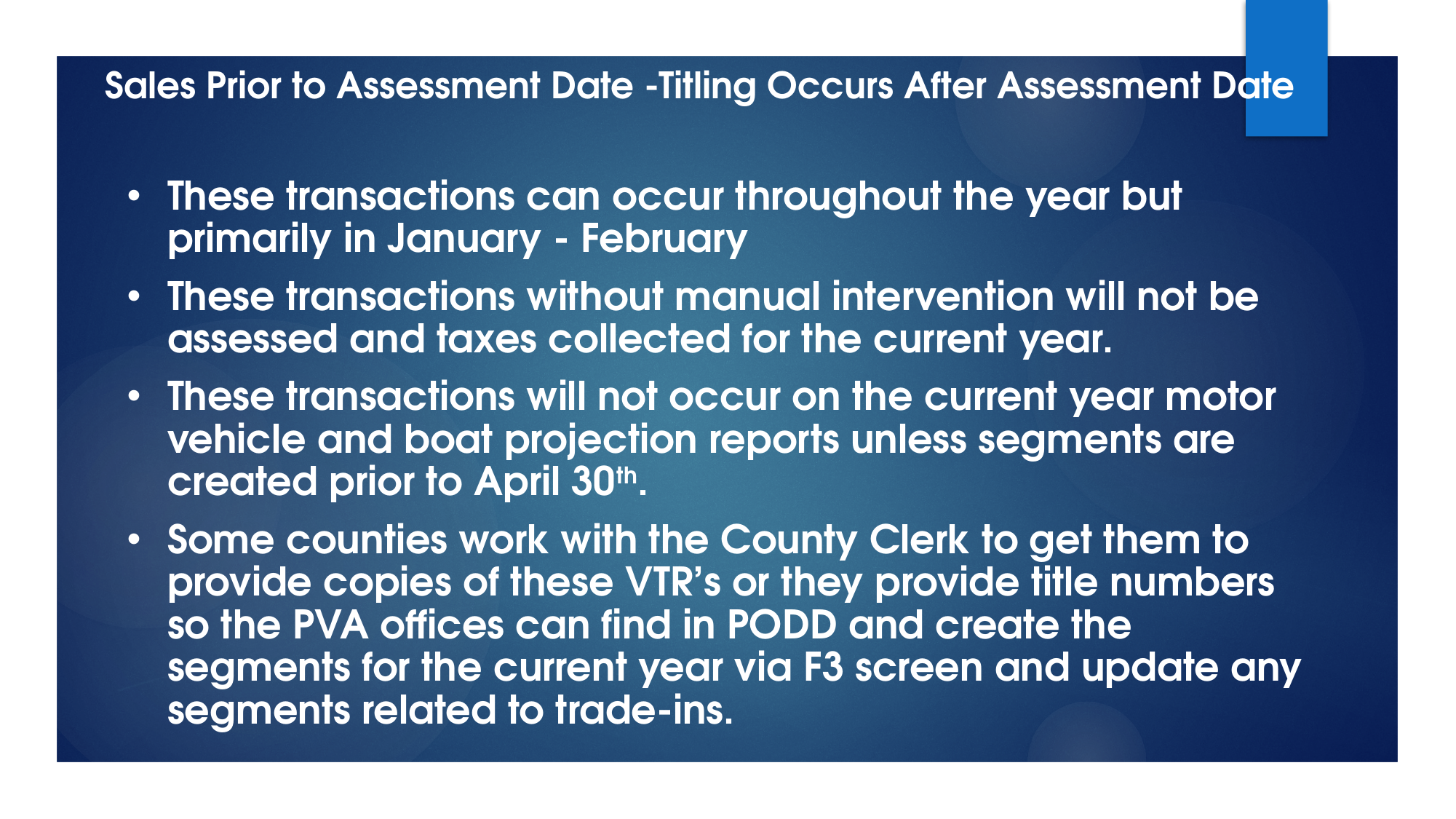

Sales Prior to Assessment Date -Titling Occurs After Assessment Date
These transactions can occur throughout the year but primarily in January - February
These transactions without manual intervention will not be assessed and taxes collected for the current year.
These transactions will not occur on the current year motor vehicle and boat projection reports unless segments are created prior to April 30th.
Some counties work with the County Clerk to get them to provide copies of these VTR’s or they provide title numbers so the PVA offices can find in PODD and create the segments for the current year via F3 screen and update any segments related to trade-ins.